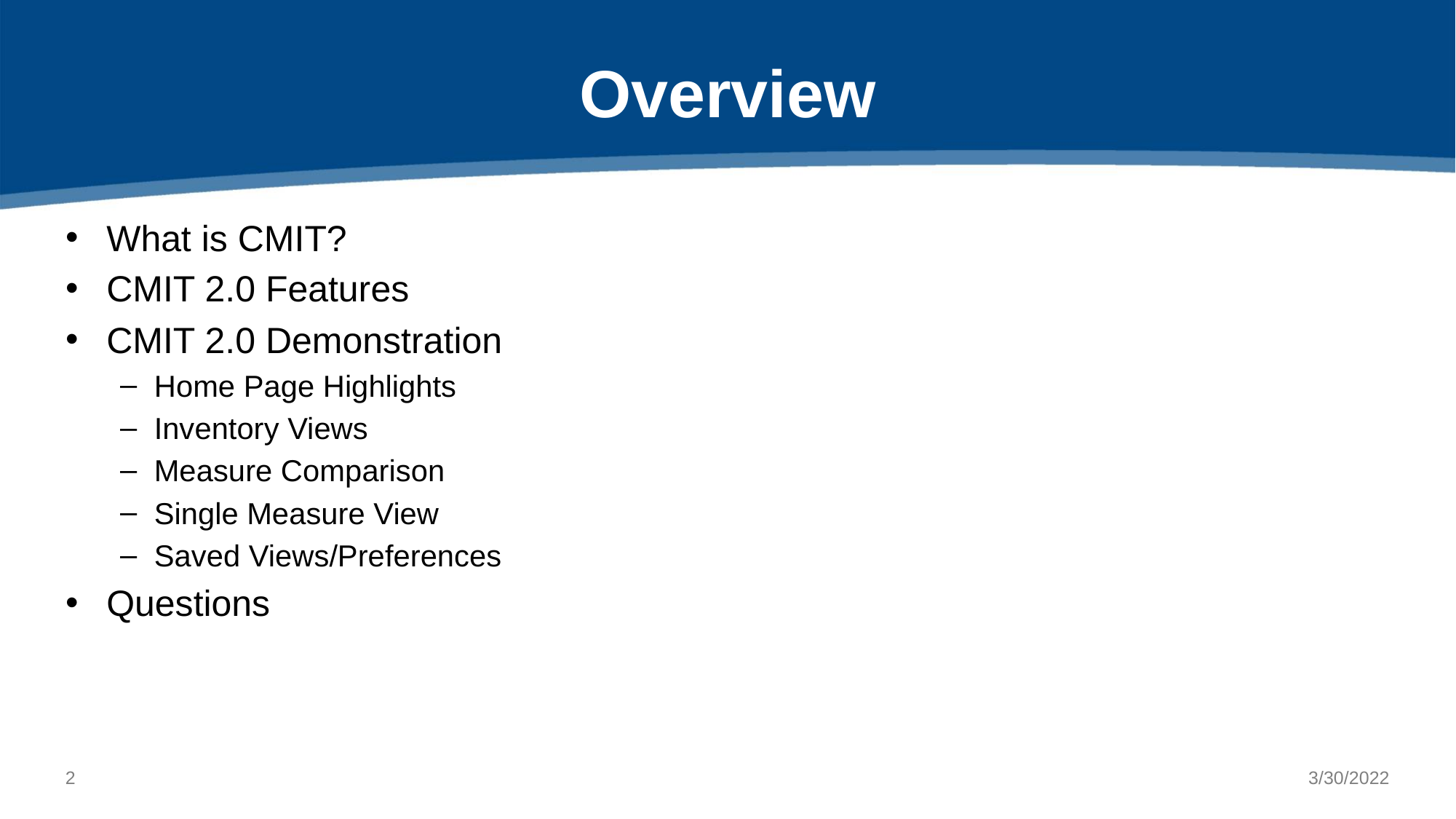

# Overview
What is CMIT?
CMIT 2.0 Features
CMIT 2.0 Demonstration
Home Page Highlights
Inventory Views
Measure Comparison
Single Measure View
Saved Views/Preferences
Questions

2
3/30/2022